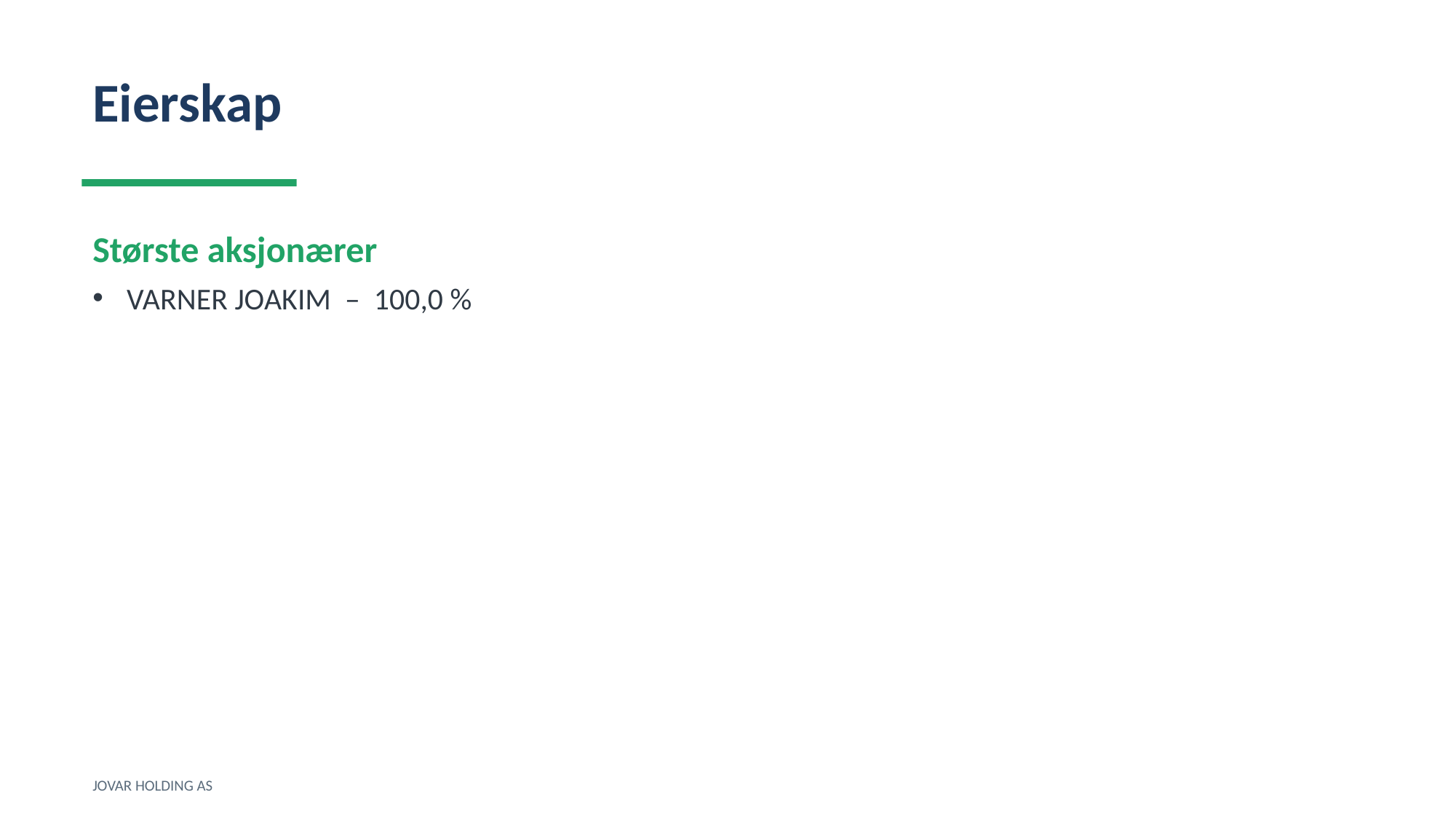

Eierskap

Største aksjonærer
VARNER JOAKIM  –  100,0 %
JOVAR HOLDING AS